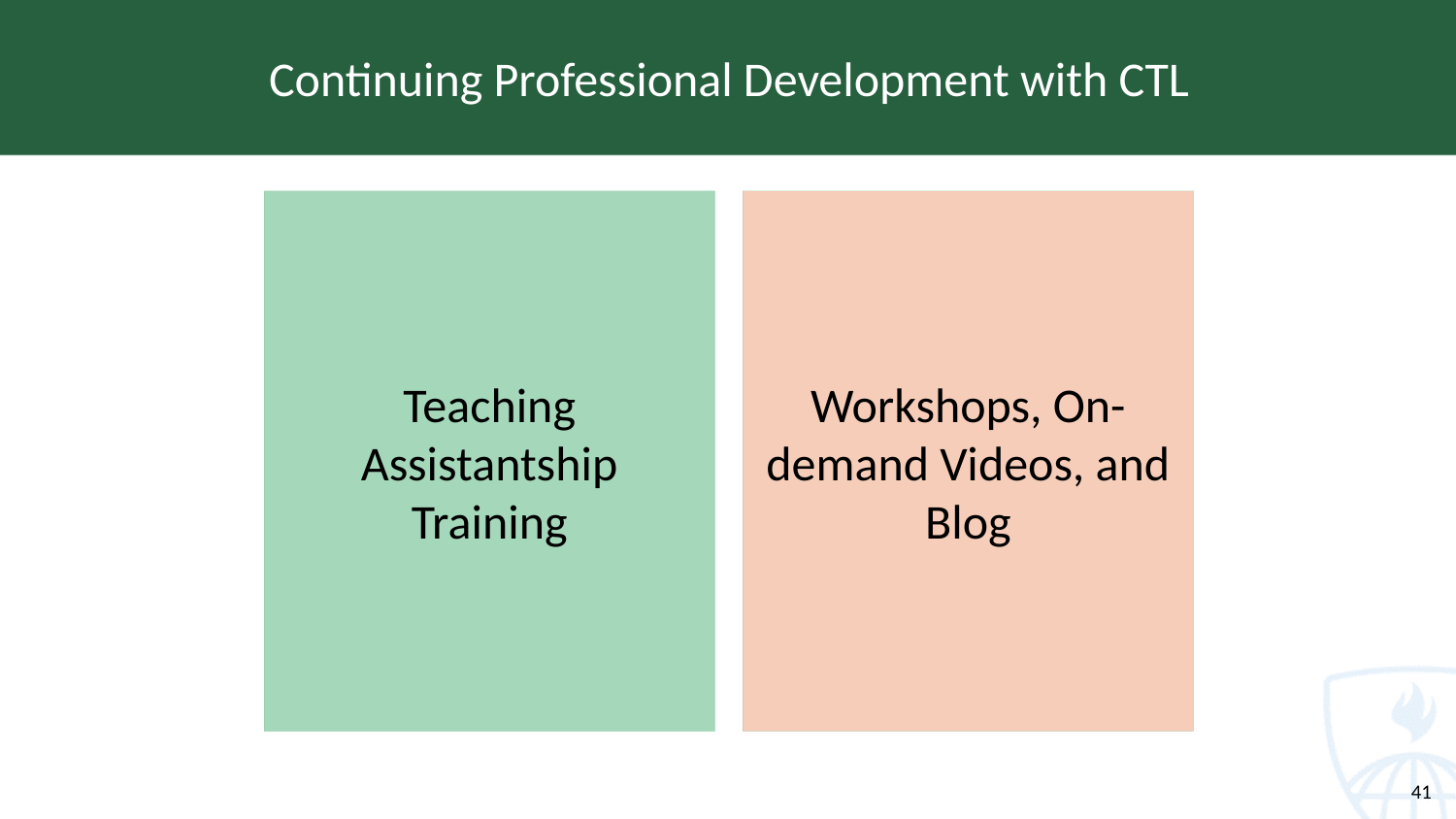

# Continuing Professional Development with CTL
Teaching Assistantship Training​
Workshops, On-demand Videos, and Blog​
41